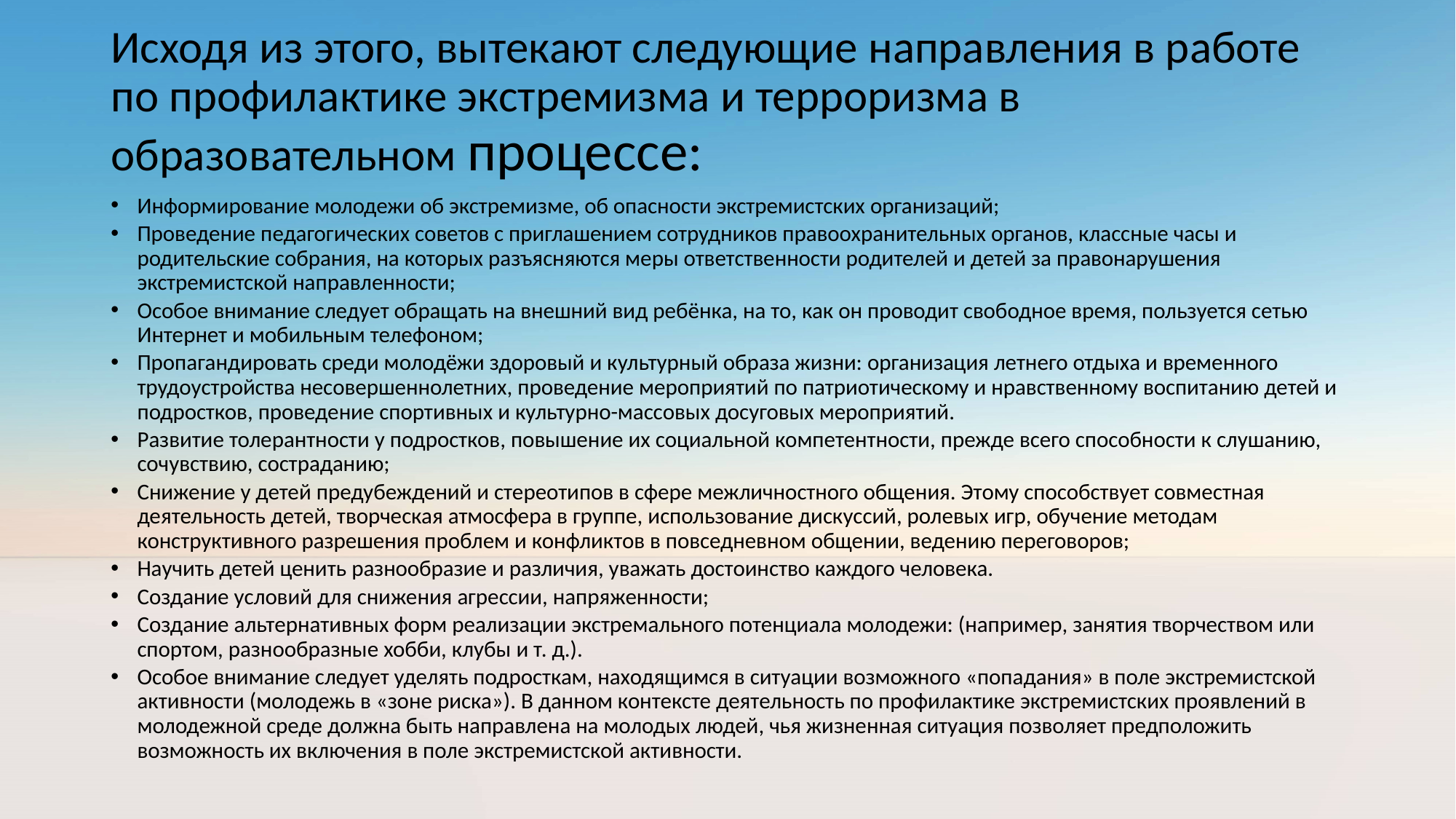

# Исходя из этого, вытекают следующие направления в работе по профилактике экстремизма и терроризма в образовательном процессе:
Информирование молодежи об экстремизме, об опасности экстремистских организаций;
Проведение педагогических советов с приглашением сотрудников правоохранительных органов, классные часы и родительские собрания, на которых разъясняются меры ответственности родителей и детей за правонарушения экстремистской направленности;
Особое внимание следует обращать на внешний вид ребёнка, на то, как он проводит свободное время, пользуется сетью Интернет и мобильным телефоном;
Пропагандировать среди молодёжи здоровый и культурный образа жизни: организация летнего отдыха и временного трудоустройства несовершеннолетних, проведение мероприятий по патриотическому и нравственному воспитанию детей и подростков, проведение спортивных и культурно-массовых досуговых мероприятий.
Развитие толерантности у подростков, повышение их социальной компетентности, прежде всего способности к слушанию, сочувствию, состраданию;
Снижение у детей предубеждений и стереотипов в сфере межличностного общения. Этому способствует совместная деятельность детей, творческая атмосфера в группе, использование дискуссий, ролевых игр, обучение методам конструктивного разрешения проблем и конфликтов в повседневном общении, ведению переговоров;
Научить детей ценить разнообразие и различия, уважать достоинство каждого человека.
Создание условий для снижения агрессии, напряженности;
Создание альтернативных форм реализации экстремального потенциала молодежи: (например, занятия творчеством или спортом, разнообразные хобби, клубы и т. д.).
Особое внимание следует уделять подросткам, находящимся в ситуации возможного «попадания» в поле экстремистской активности (молодежь в «зоне риска»). В данном контексте деятельность по профилактике экстремистских проявлений в молодежной среде должна быть направлена на молодых людей, чья жизненная ситуация позволяет предположить возможность их включения в поле экстремистской активности.